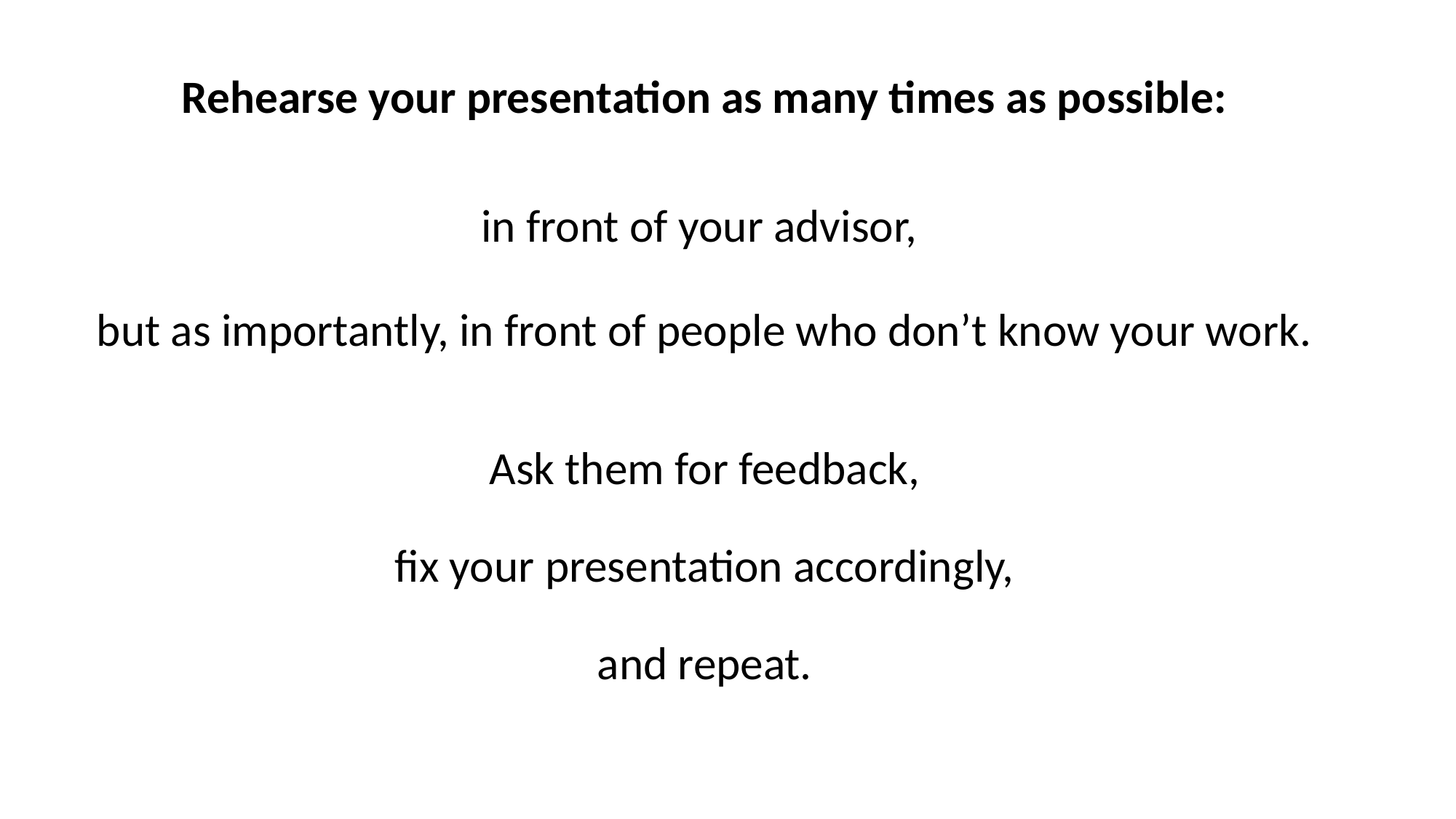

Rehearse your presentation as many times as possible:

in front of your advisor,
but as importantly, in front of people who don’t know your work.

Ask them for feedback,

fix your presentation accordingly,

and repeat.